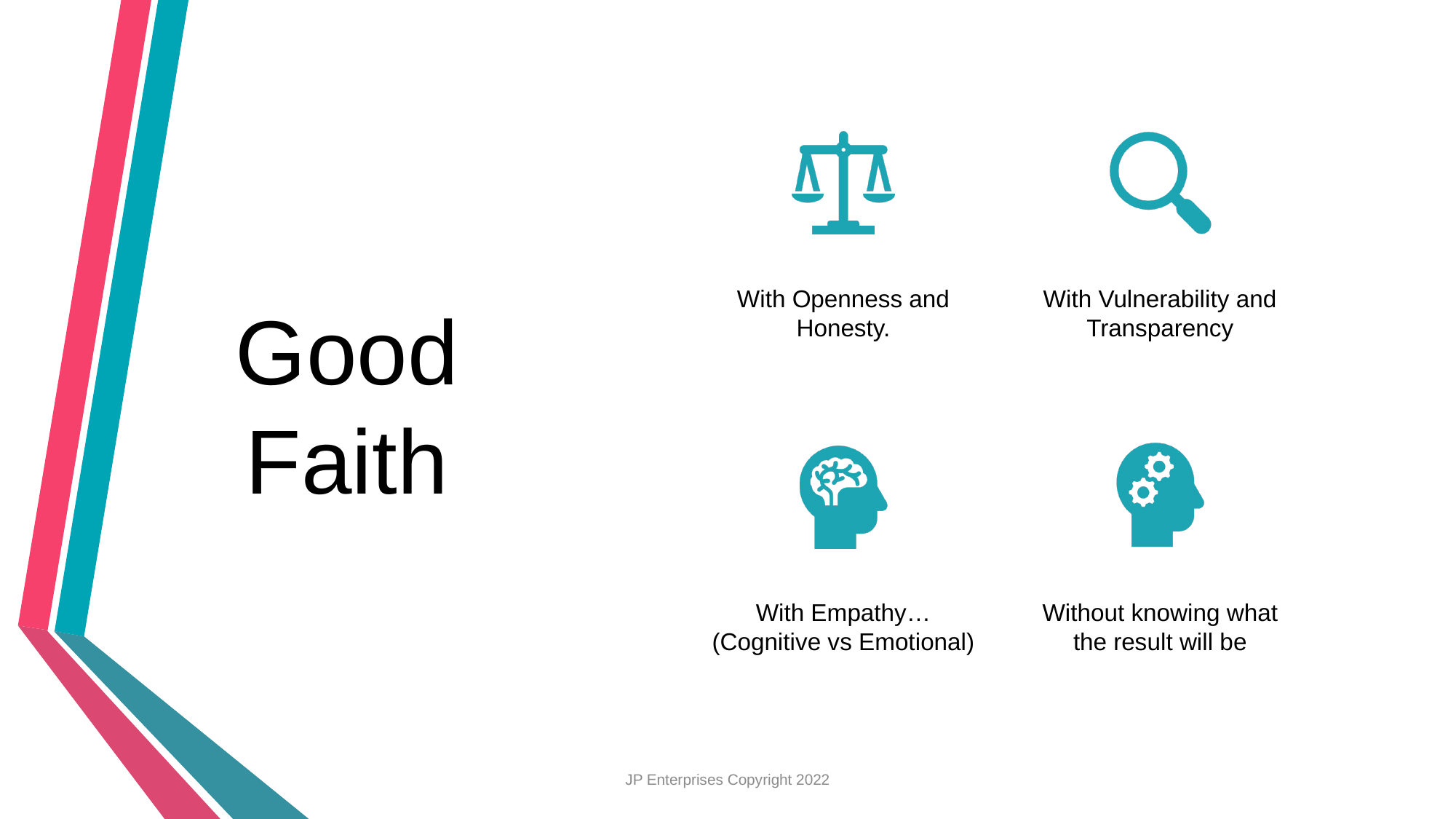

# Good Faith
With Openness and Honesty.
With Vulnerability and Transparency
With Empathy…(Cognitive vs Emotional)
Without knowing what the result will be
JP Enterprises Copyright 2022